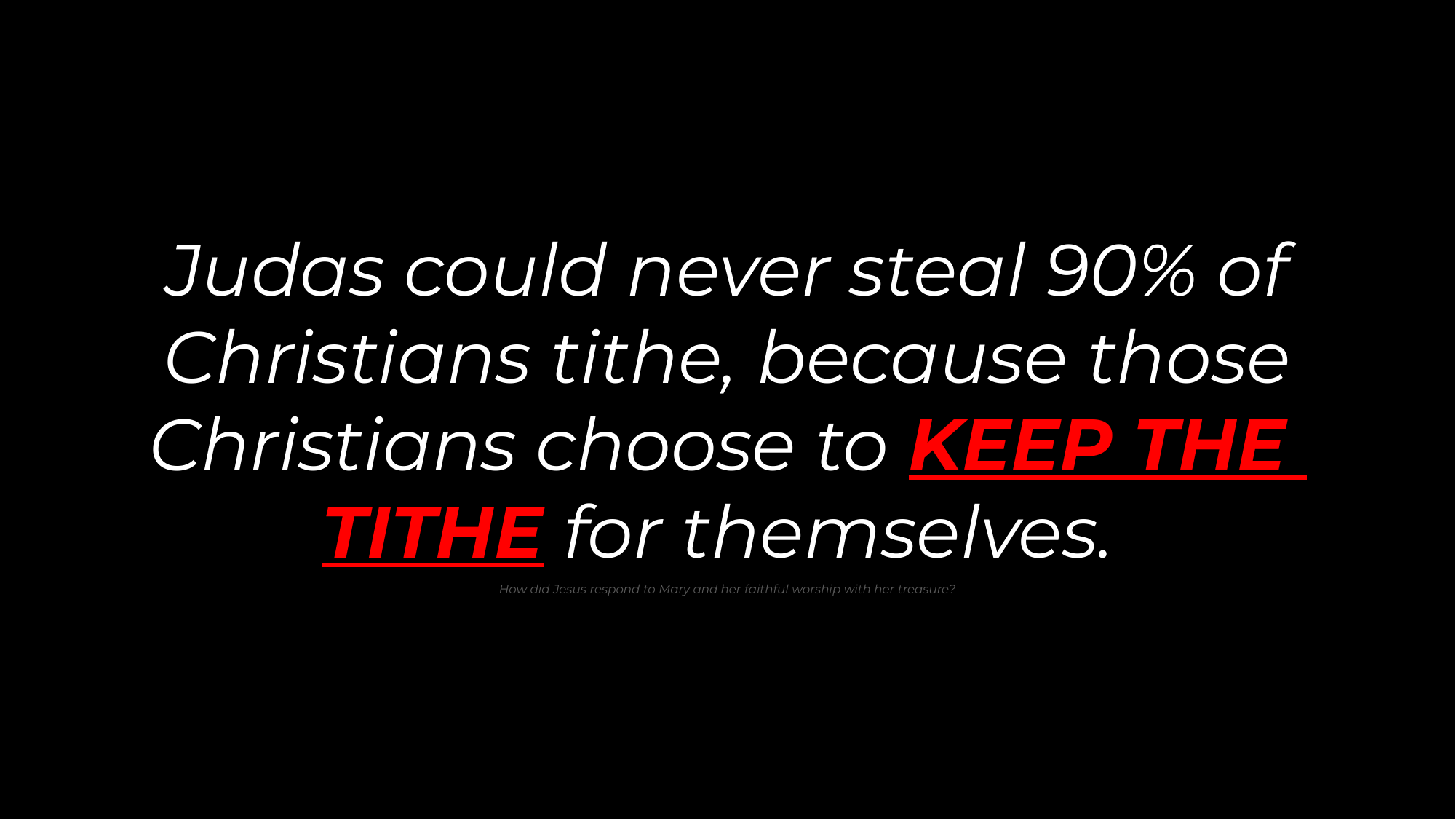

Judas could never steal 90% of Christians tithe, because those Christians choose to KEEP THE  TITHE for themselves.
How did Jesus respond to Mary and her faithful worship with her treasure?